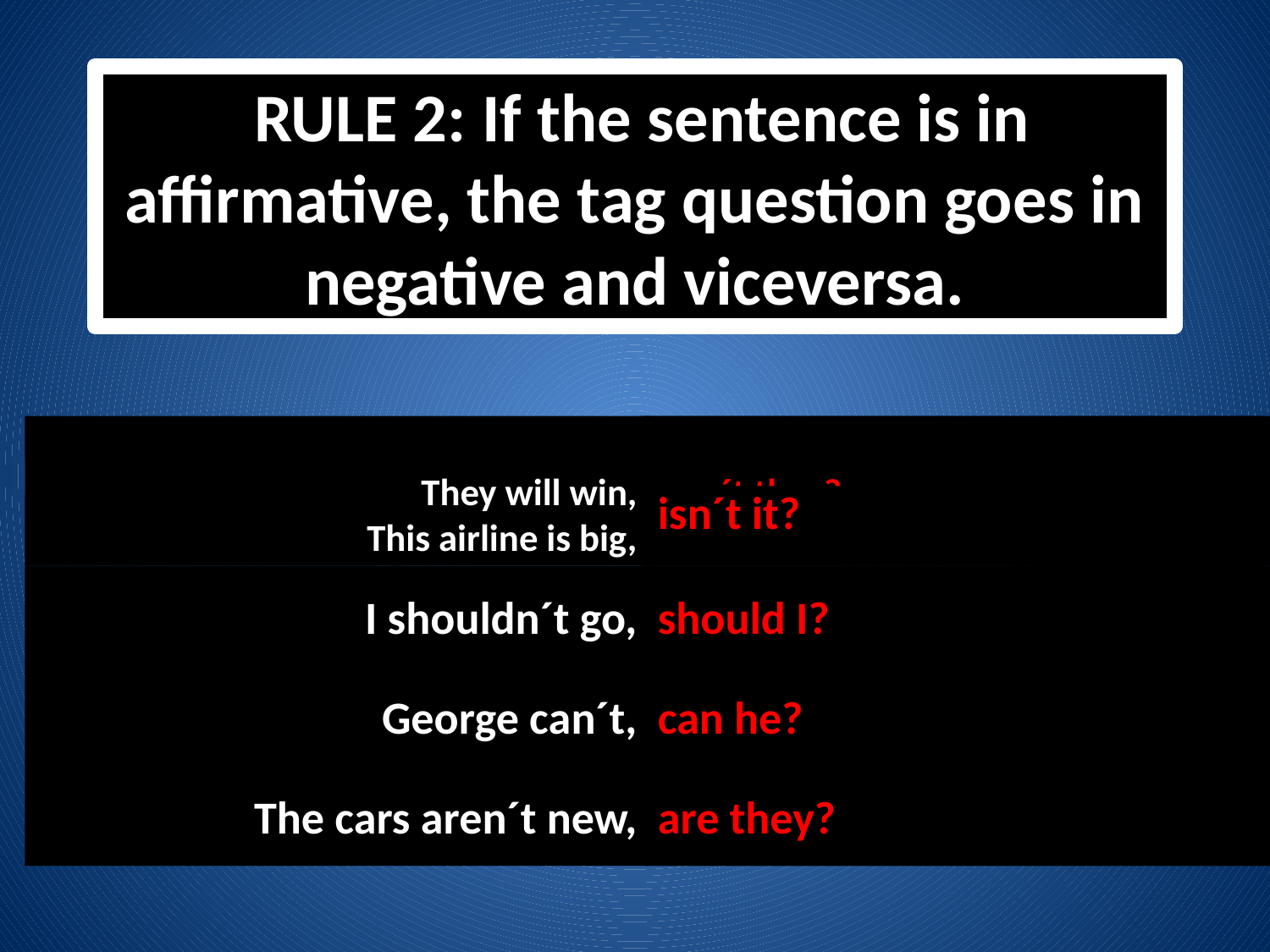

# RULE 2: If the sentence is in affirmative, the tag question goes in negative and viceversa.

They will win,
This airline is big,

won´t they?
doesn´t she?

don´t you?
doesn´t she?

isn´t it?

I shouldn´t go,

doesn´t she?

should I?

George can´t,

doesn´t she?

can he?

The cars aren´t new,

doesn´t she?

are they?